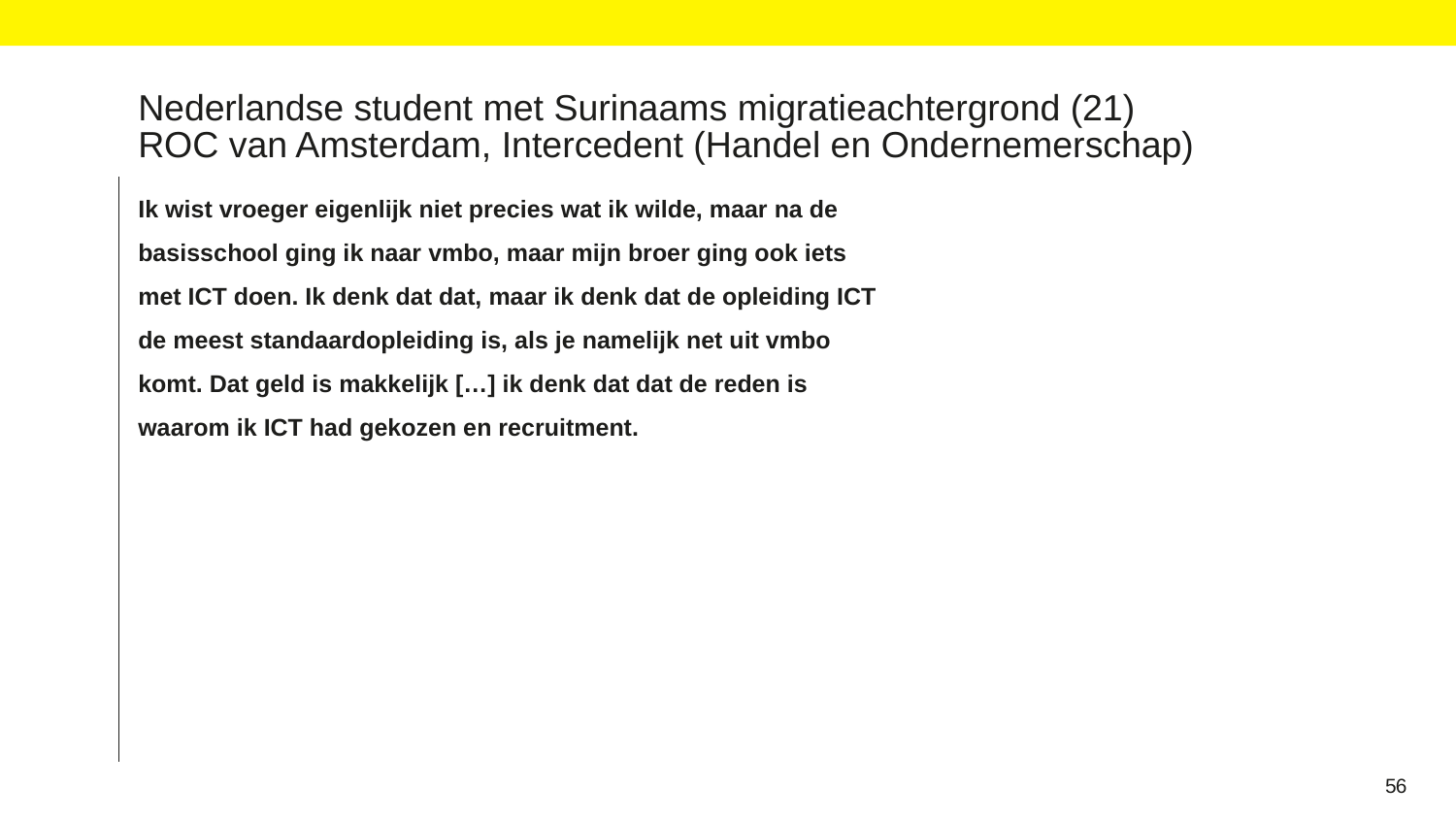

# Nederlandse student met Surinaams migratieachtergrond (21) ROC van Amsterdam, Intercedent (Handel en Ondernemerschap)
Ik wist vroeger eigenlijk niet precies wat ik wilde, maar na de basisschool ging ik naar vmbo, maar mijn broer ging ook iets met ICT doen. Ik denk dat dat, maar ik denk dat de opleiding ICT de meest standaardopleiding is, als je namelijk net uit vmbo komt. Dat geld is makkelijk […] ik denk dat dat de reden is waarom ik ICT had gekozen en recruitment.

56